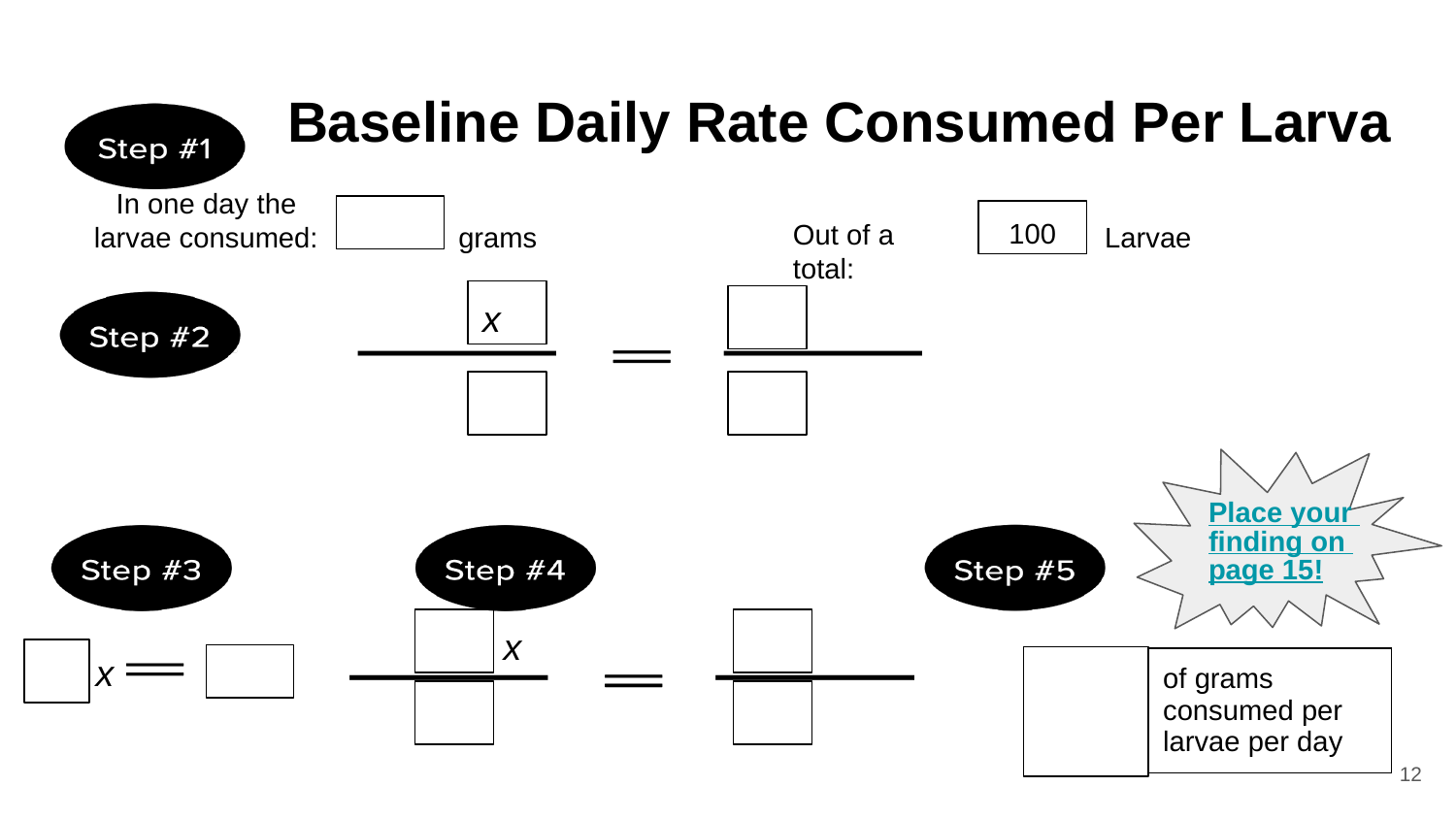

# Baseline Daily Rate Consumed Per Larva
In one day the larvae consumed:

100
Out of a total:
grams
Larvae
x

Place your finding on page 15!

x
x

| of grams consumed per larvae per day |
| --- |

12